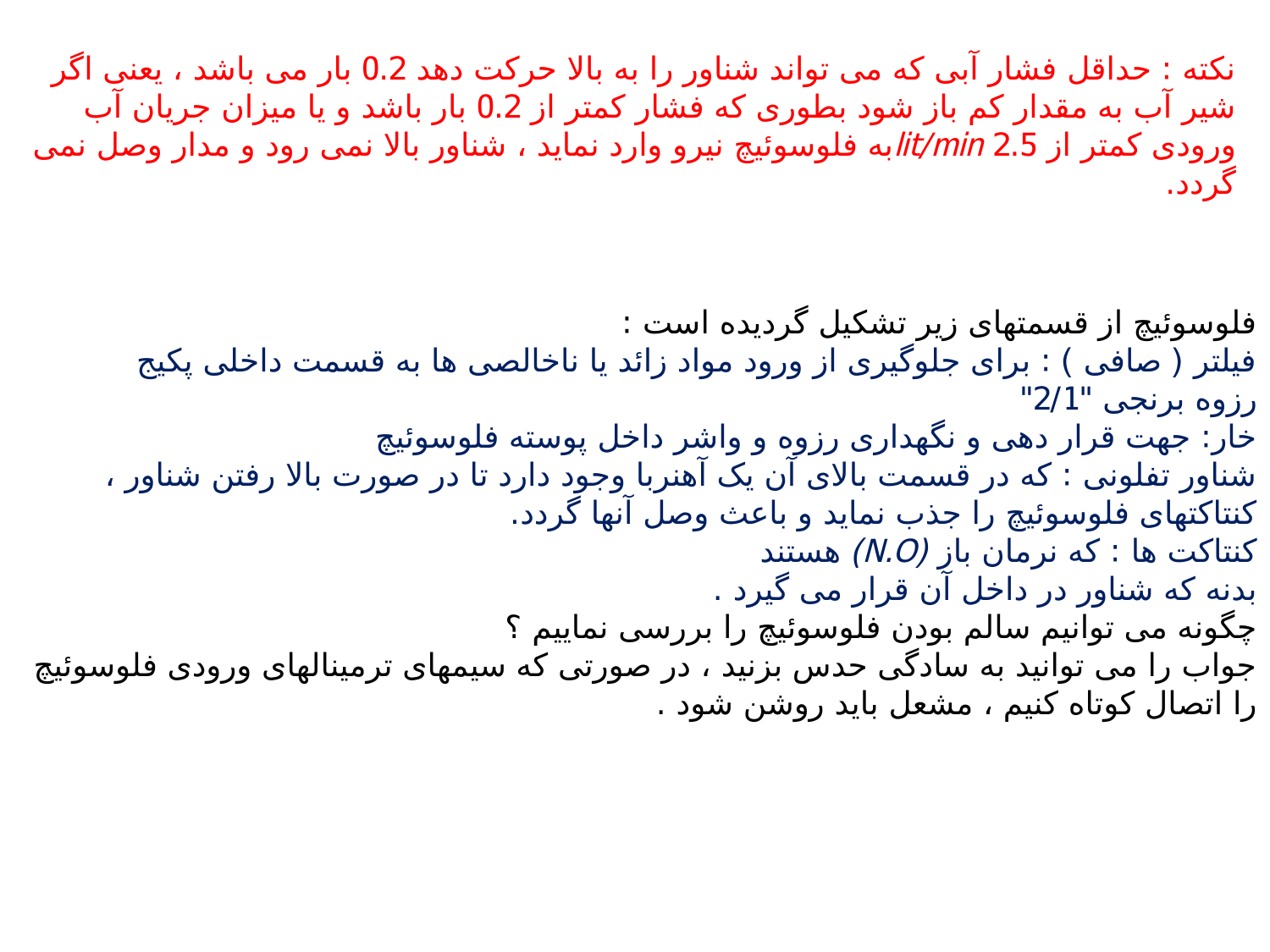

نکته : حداقل فشار آبی که می تواند شناور را به بالا حرکت دهد 0.2 بار می باشد ، یعنی اگر شیر آب به مقدار کم باز شود بطوری که فشار کمتر از 0.2 بار باشد و یا میزان جریان آب ورودی کمتر از lit/min 2.5به فلوسوئیچ نیرو وارد نماید ، شناور بالا نمی رود و مدار وصل نمی گردد.

فلوسوئیچ از قسمتهای زیر تشکیل گردیده است :
فیلتر ( صافی ) : برای جلوگیری از ورود مواد زائد یا ناخالصی ها به قسمت داخلی پکیج
رزوه برنجی "2/1"
خار: جهت قرار دهی و نگهداری رزوه و واشر داخل پوسته فلوسوئیچ
شناور تفلونی : که در قسمت بالای آن یک آهنربا وجود دارد تا در صورت بالا رفتن شناور ، کنتاکتهای فلوسوئیچ را جذب نماید و باعث وصل آنها گردد.
کنتاکت ها : که نرمان باز (N.O) هستند
بدنه که شناور در داخل آن قرار می گیرد .
چگونه می توانیم سالم بودن فلوسوئیچ را بررسی نماییم ؟
جواب را می توانید به سادگی حدس بزنید ، در صورتی که سیمهای ترمینالهای ورودی فلوسوئیچ را اتصال کوتاه کنیم ، مشعل باید روشن شود .